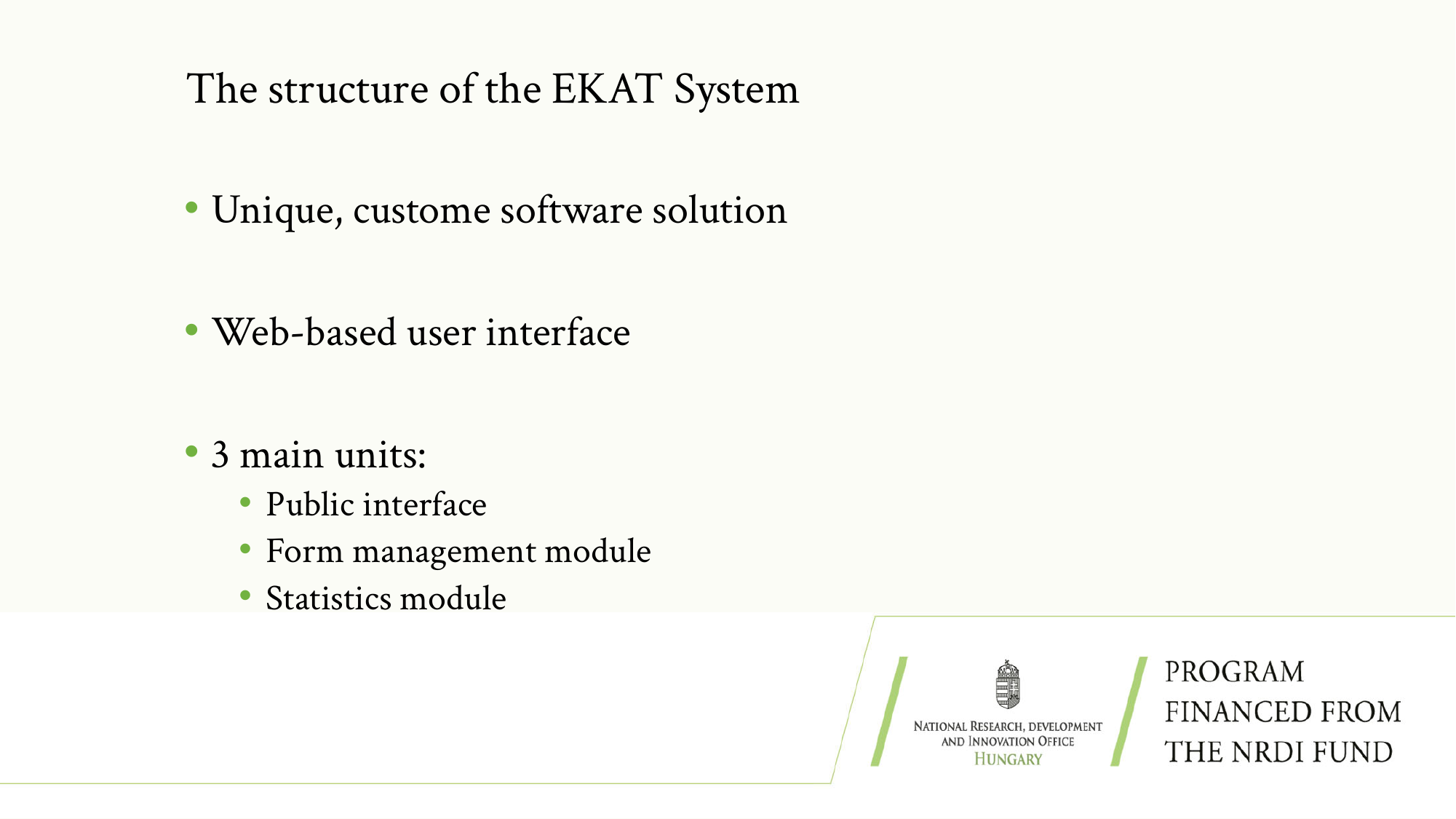

# The structure of the EKAT System
Unique, custome software solution

Web-based user interface

3 main units:
Public interface
Form management module
Statistics module